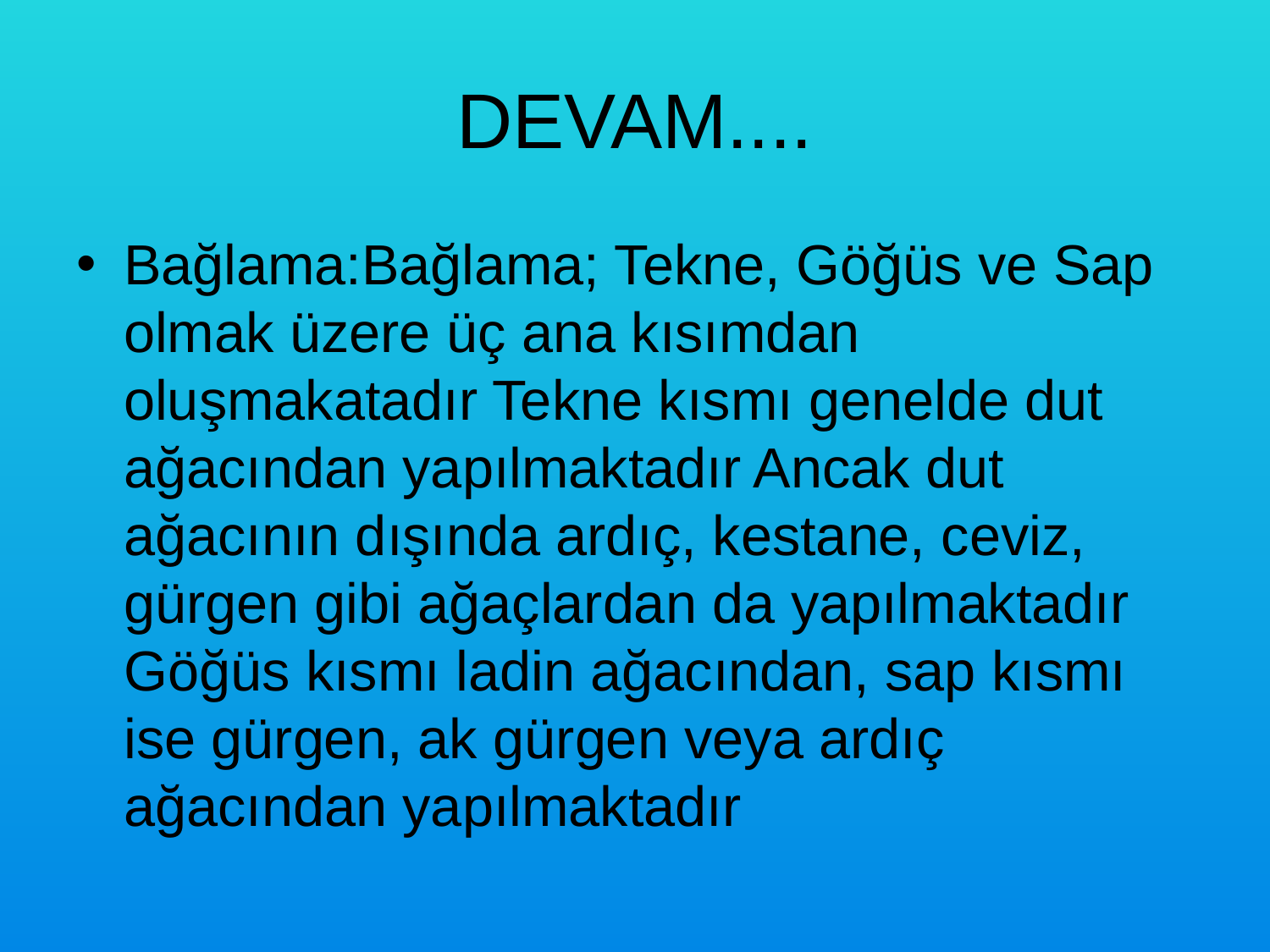

# DEVAM....
Bağlama:Bağlama; Tekne, Göğüs ve Sap olmak üzere üç ana kısımdan oluşmakatadır Tekne kısmı genelde dut ağacından yapılmaktadır Ancak dut ağacının dışında ardıç, kestane, ceviz, gürgen gibi ağaçlardan da yapılmaktadır Göğüs kısmı ladin ağacından, sap kısmı ise gürgen, ak gürgen veya ardıç ağacından yapılmaktadır